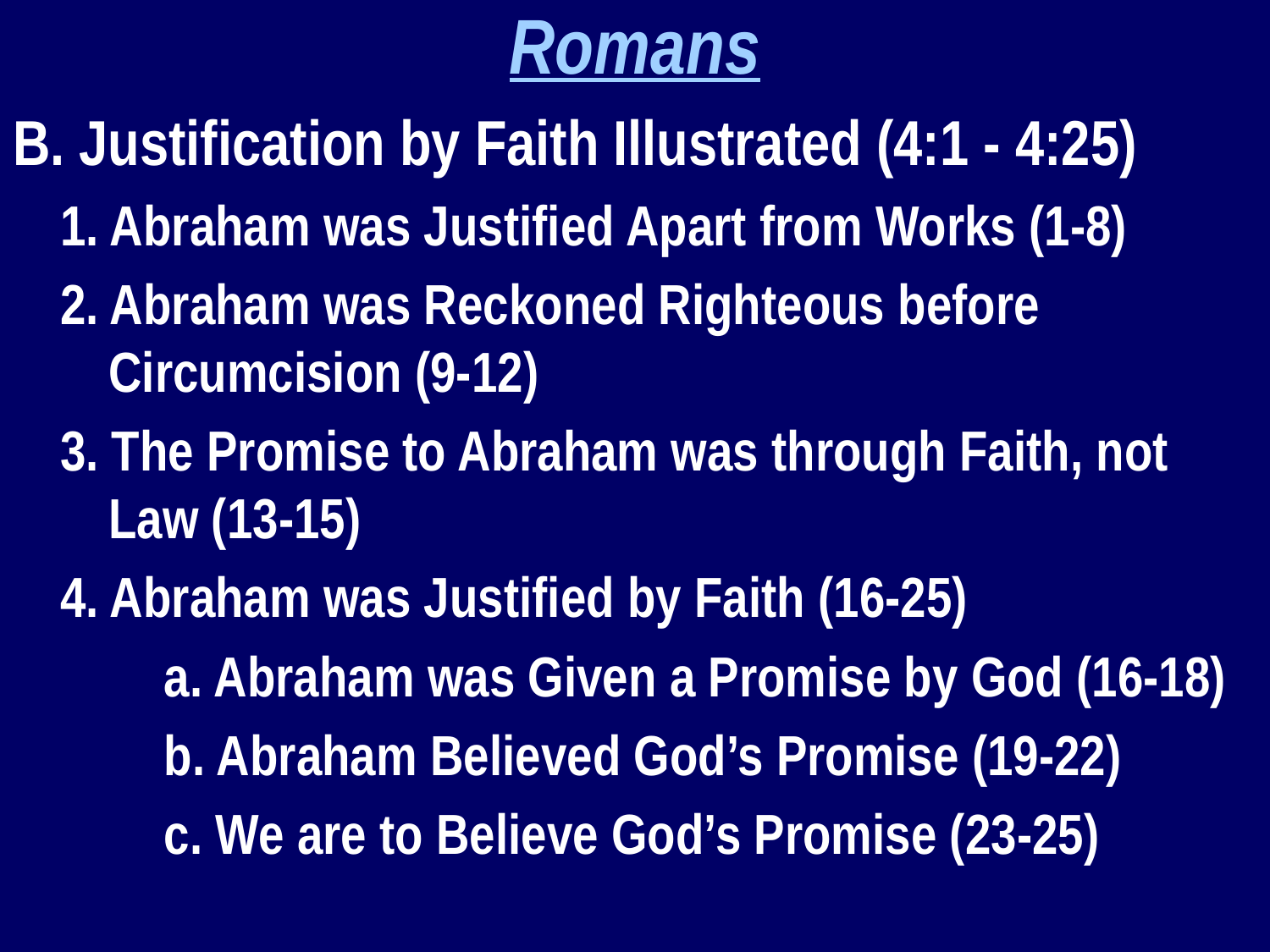

Romans
B. Justification by Faith Illustrated (4:1 - 4:25)
1. Abraham was Justified Apart from Works (1-8)
2. Abraham was Reckoned Righteous before Circumcision (9-12)
3. The Promise to Abraham was through Faith, not Law (13-15)
4. Abraham was Justified by Faith (16-25)
		a. Abraham was Given a Promise by God (16-18)
		b. Abraham Believed God’s Promise (19-22)
		c. We are to Believe God’s Promise (23-25)